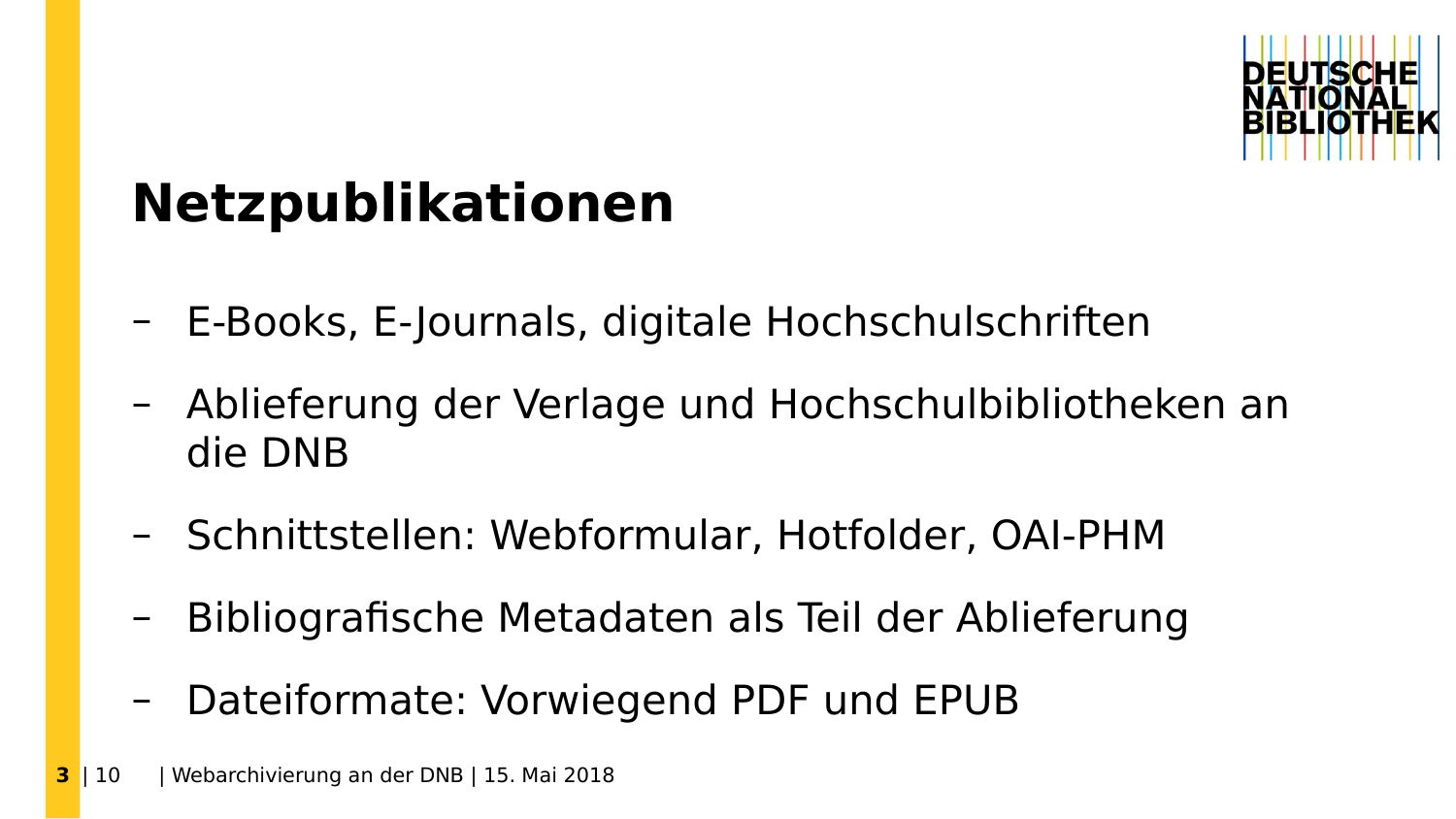

3
# Netzpublikationen
E-Books, E-Journals, digitale Hochschulschriften
Ablieferung der Verlage und Hochschulbibliotheken an die DNB
Schnittstellen: Webformular, Hotfolder, OAI-PHM
Bibliografische Metadaten als Teil der Ablieferung
Dateiformate: Vorwiegend PDF und EPUB
| 10      | Webarchivierung an der DNB | 15. Mai 2018